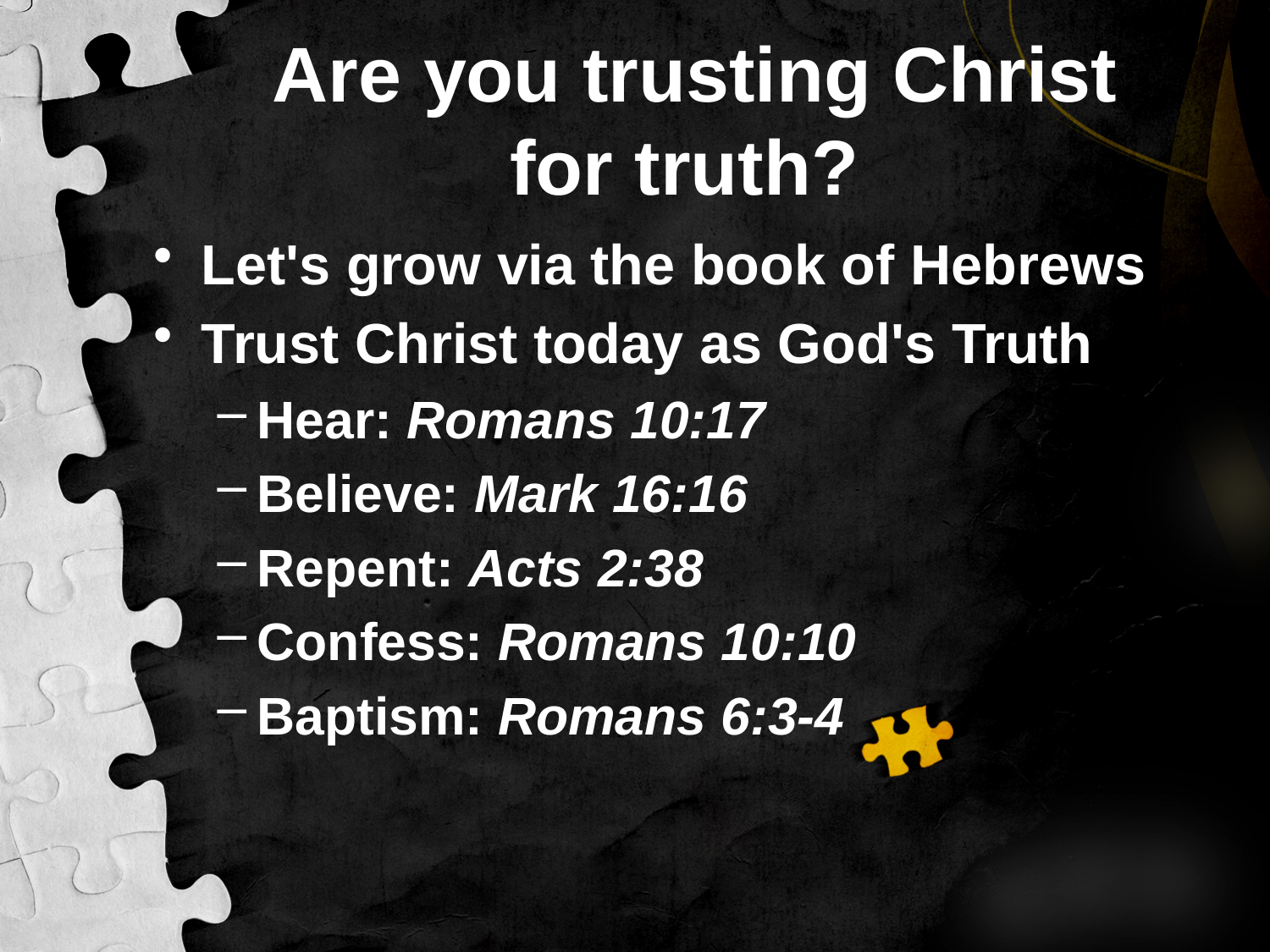

# Are you trusting Christ for truth?
Let's grow via the book of Hebrews
Trust Christ today as God's Truth
Hear: Romans 10:17
Believe: Mark 16:16
Repent: Acts 2:38
Confess: Romans 10:10
Baptism: Romans 6:3-4